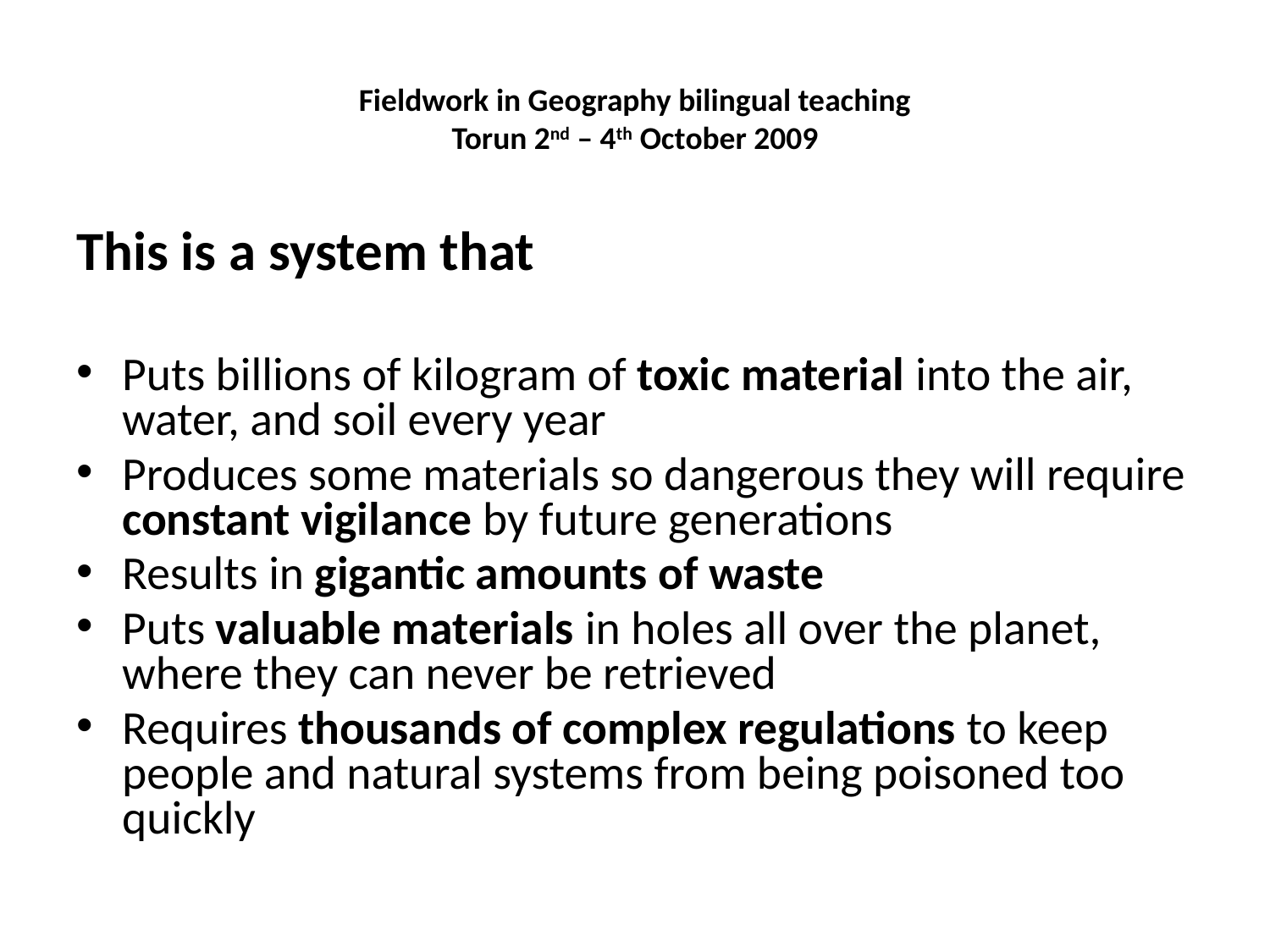

# Fieldwork in Geography bilingual teaching Torun 2nd – 4th October 2009
This is a system that

Puts billions of kilogram of toxic material into the air, water, and soil every year
Produces some materials so dangerous they will require constant vigilance by future generations
Results in gigantic amounts of waste
Puts valuable materials in holes all over the planet, where they can never be retrieved
Requires thousands of complex regulations to keep people and natural systems from being poisoned too quickly